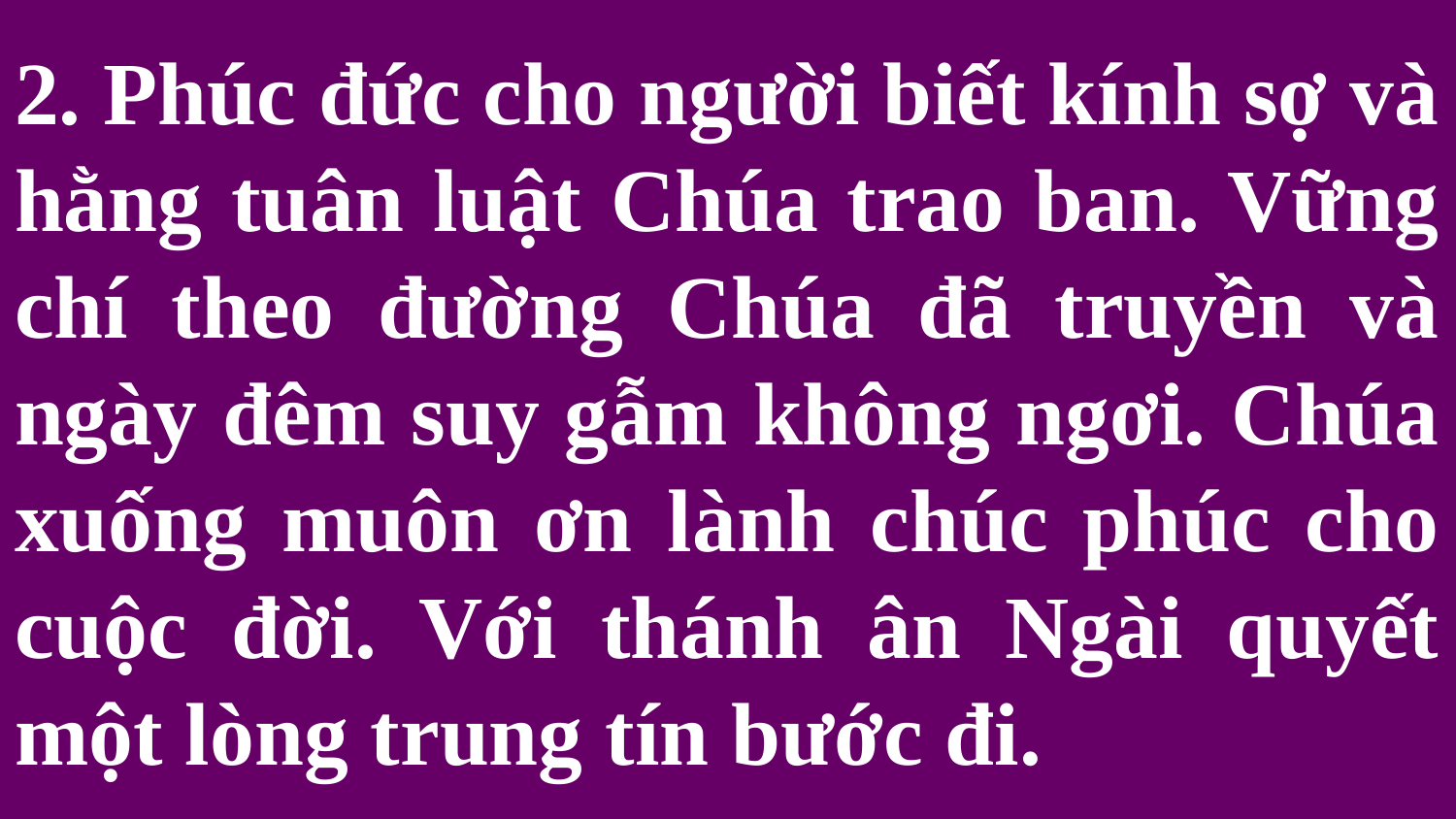

# 2. Phúc đức cho người biết kính sợ và hằng tuân luật Chúa trao ban. Vững chí theo đường Chúa đã truyền và ngày đêm suy gẫm không ngơi. Chúa xuống muôn ơn lành chúc phúc cho cuộc đời. Với thánh ân Ngài quyết một lòng trung tín bước đi.